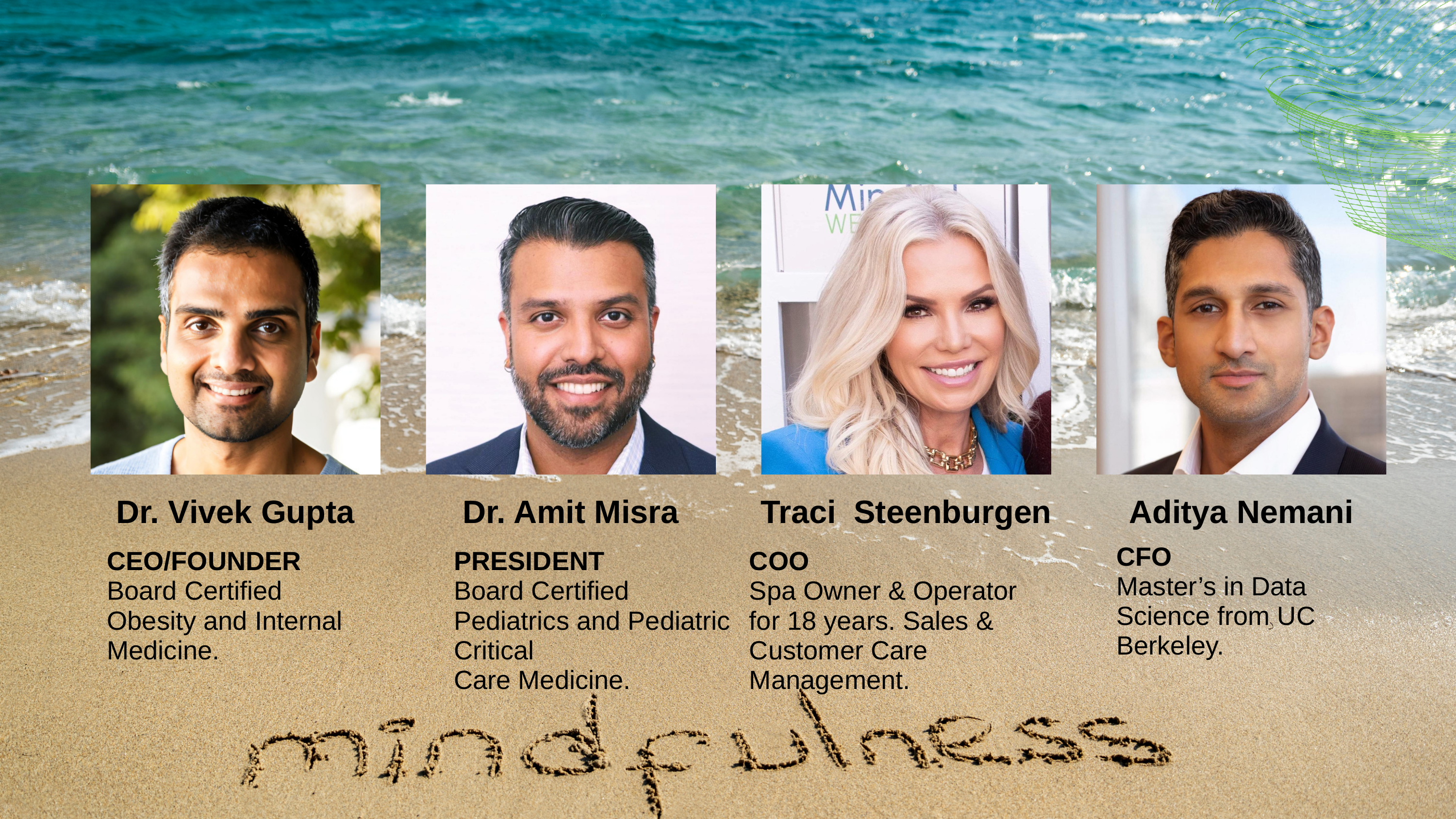

Dr. Vivek Gupta
Dr. Amit Misra
Traci  Steenburgen
Aditya Nemani

CFO
Master’s in Data Science from UC Berkeley.

CEO/FOUNDER
Board Certified
Obesity and Internal
Medicine.
PRESIDENT
Board Certified Pediatrics and Pediatric Critical
Care Medicine.
COO
Spa Owner & Operator for 18 years. Sales & Customer Care Management.